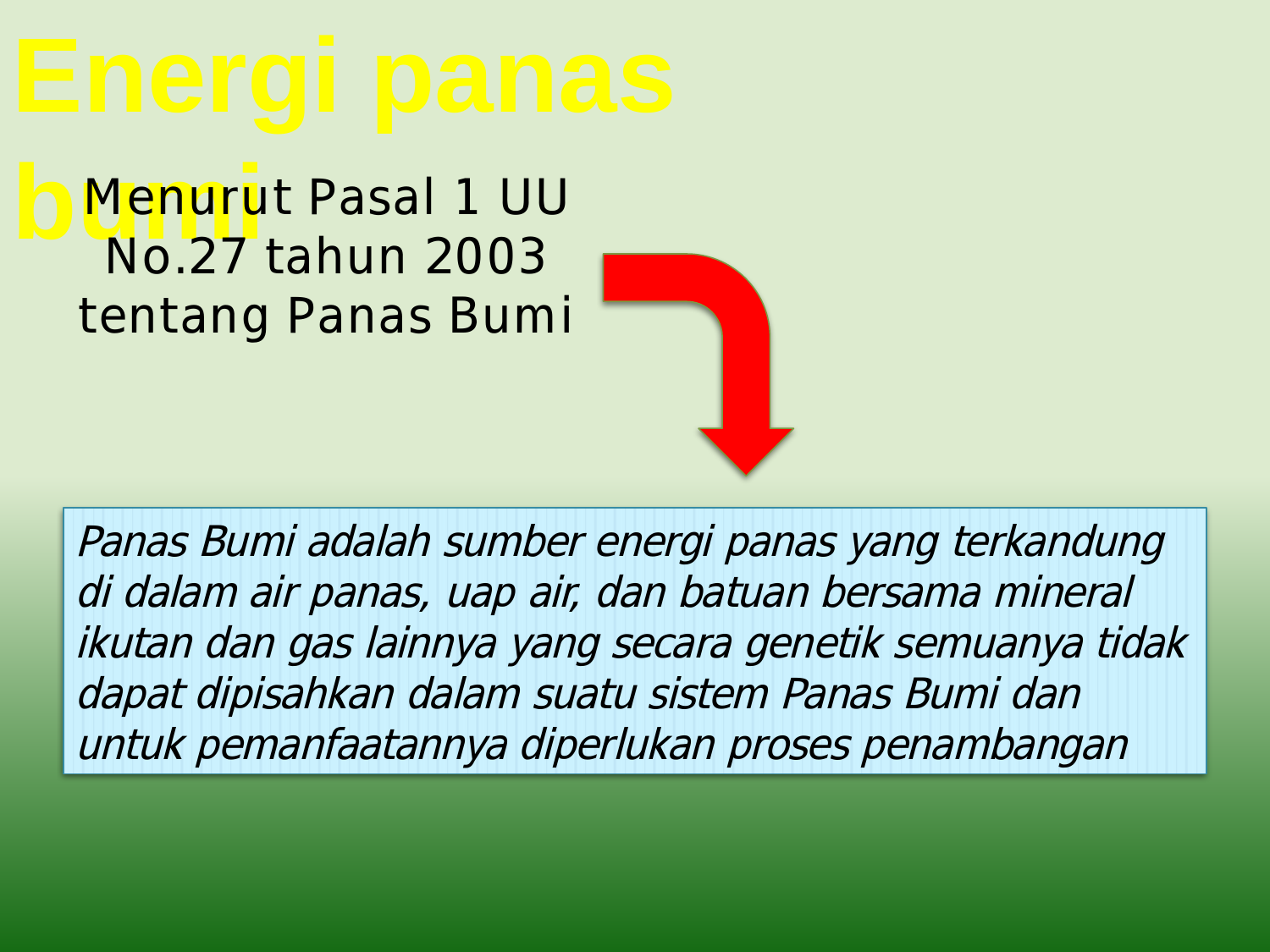

Energi panas bumi
Menurut Pasal 1 UU No.27 tahun 2003 tentang Panas Bumi

Panas Bumi adalah sumber energi panas yang terkandung di dalam air panas, uap air, dan batuan bersama mineral ikutan dan gas lainnya yang secara genetik semuanya tidak dapat dipisahkan dalam suatu sistem Panas Bumi dan untuk pemanfaatannya diperlukan proses penambangan